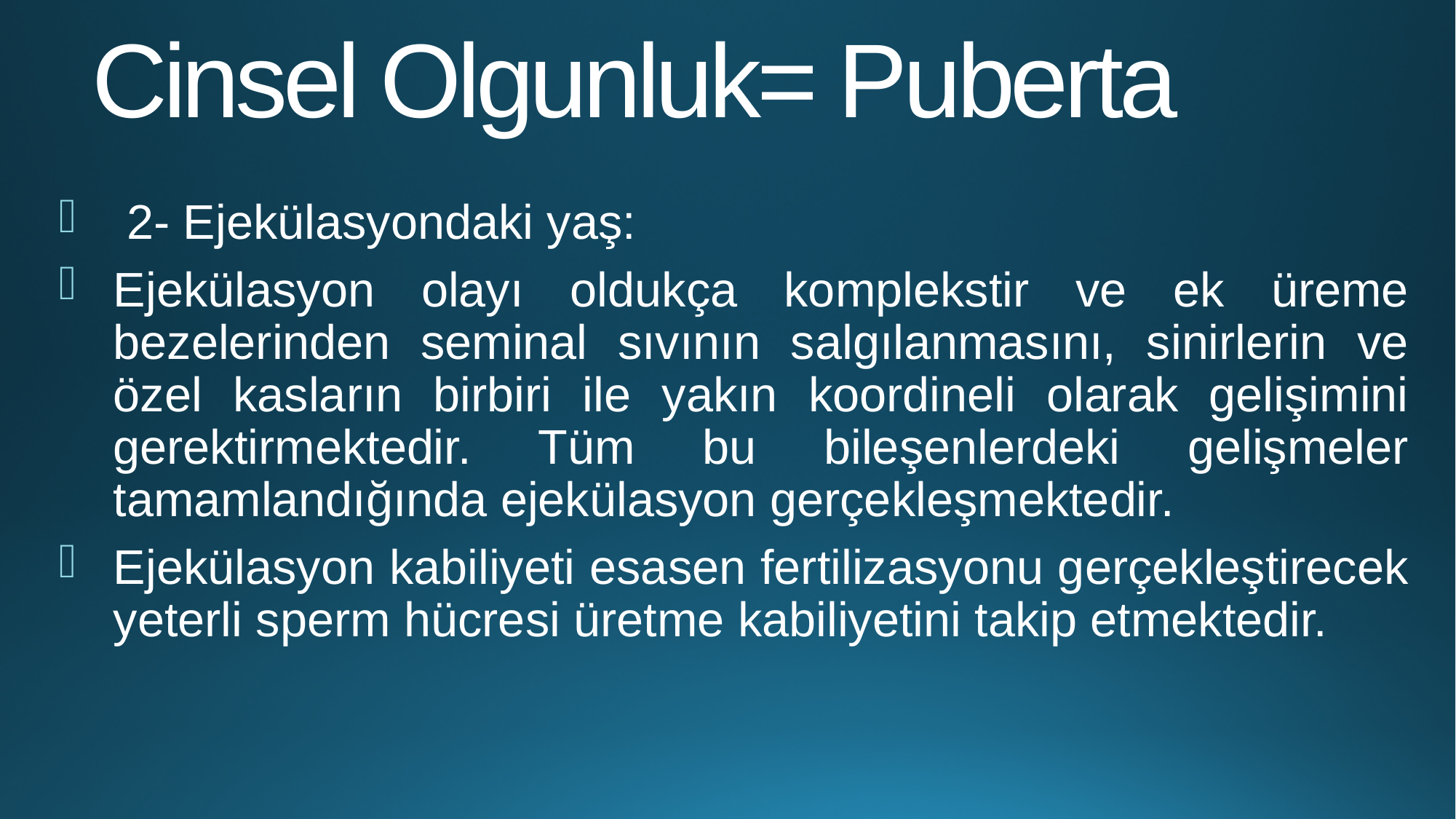

# Cinsel Olgunluk= Puberta
 2- Ejekülasyondaki yaş:
Ejekülasyon olayı oldukça komplekstir ve ek üreme bezelerinden seminal sıvının salgılanmasını, sinirlerin ve özel kasların birbiri ile yakın koordineli olarak gelişimini gerektirmektedir. Tüm bu bileşenlerdeki gelişmeler tamamlandığında ejekülasyon gerçekleşmektedir.
Ejekülasyon kabiliyeti esasen fertilizasyonu gerçekleştirecek yeterli sperm hücresi üretme kabiliyetini takip etmektedir.